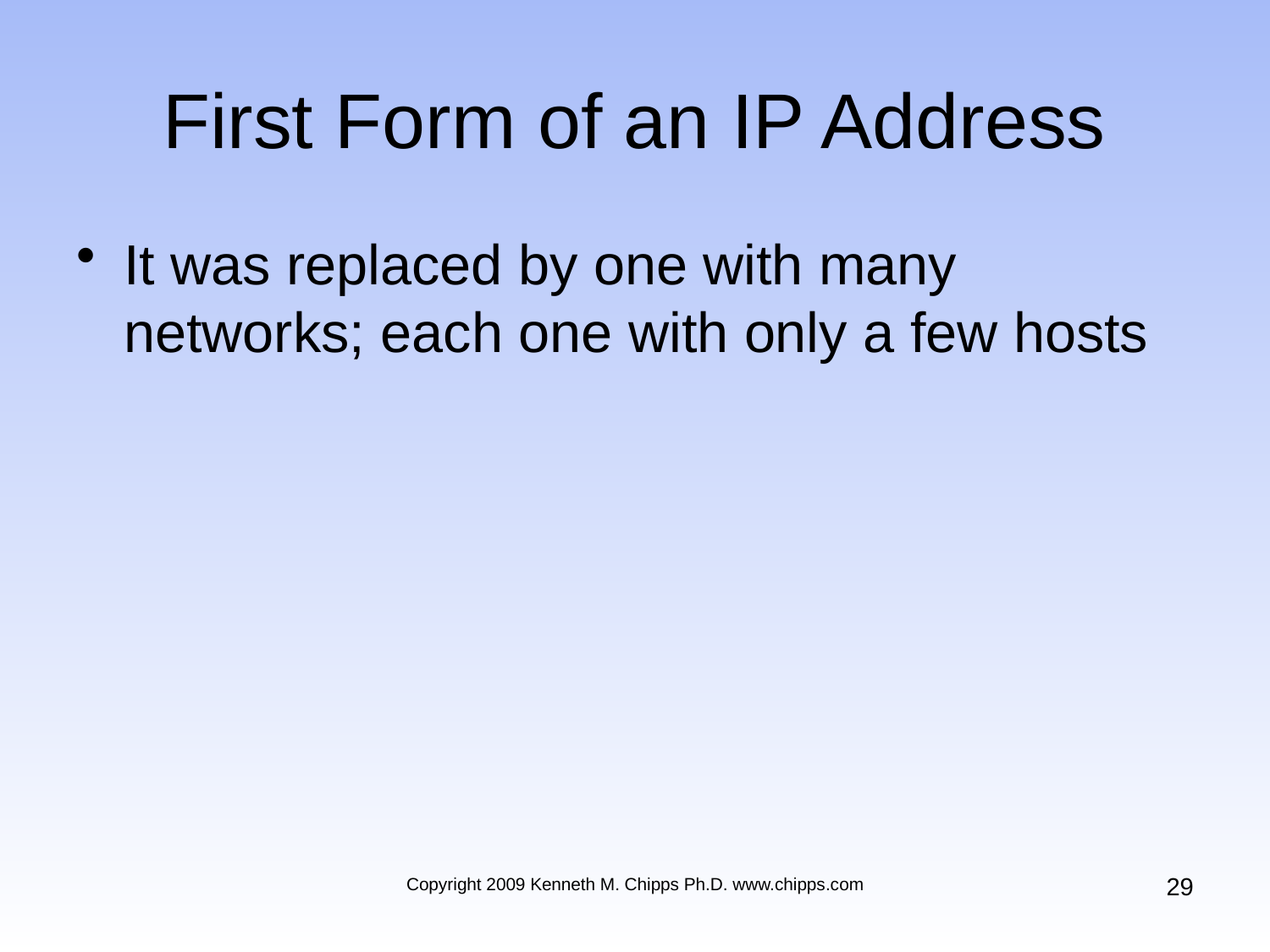

# First Form of an IP Address
It was replaced by one with many networks; each one with only a few hosts
29
Copyright 2009 Kenneth M. Chipps Ph.D. www.chipps.com